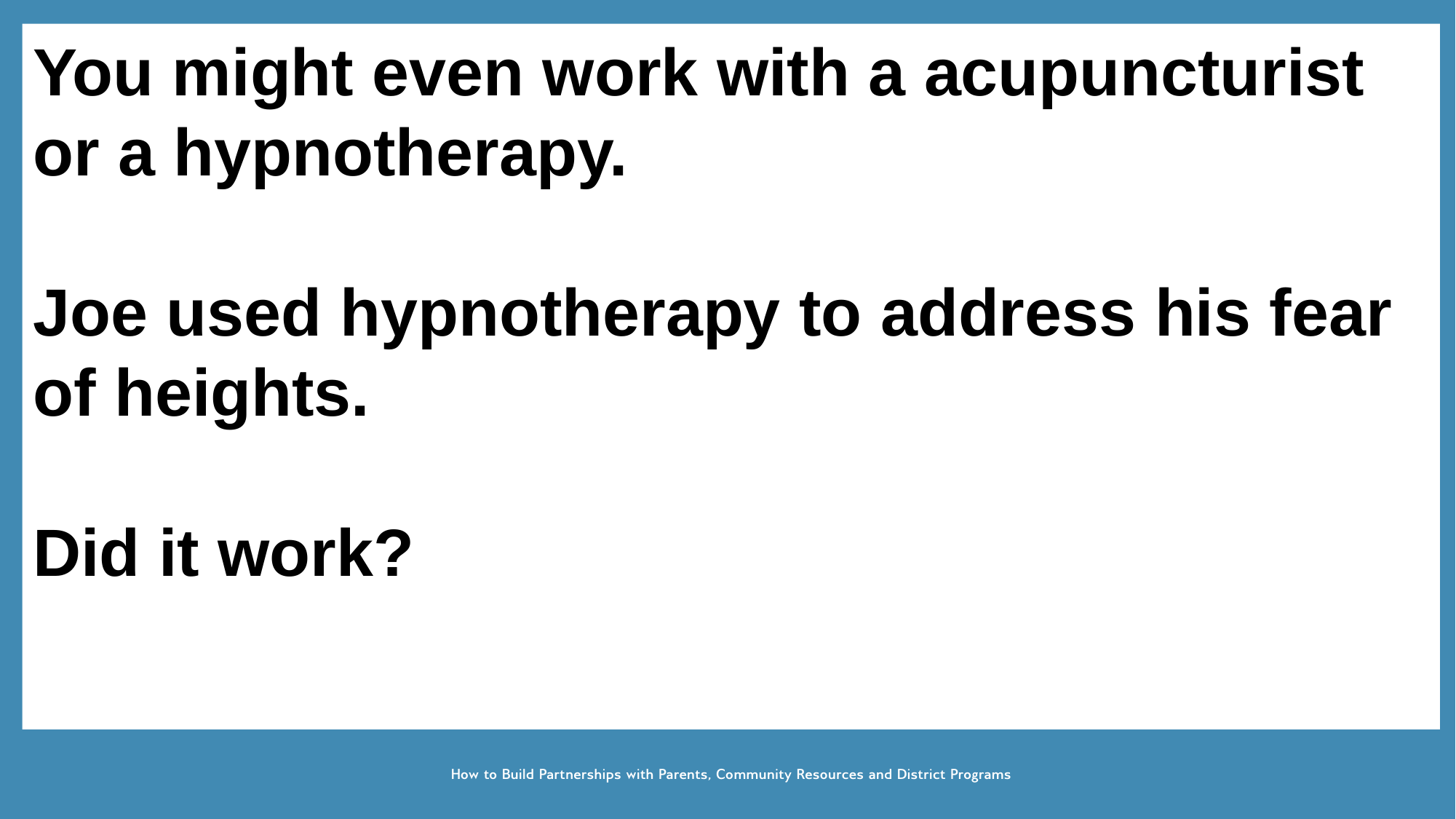

You might even work with a acupuncturist or a hypnotherapy.

Joe used hypnotherapy to address his fear of heights.

Did it work?

How to Build Partnerships with Parents, Community Resources and District Programs